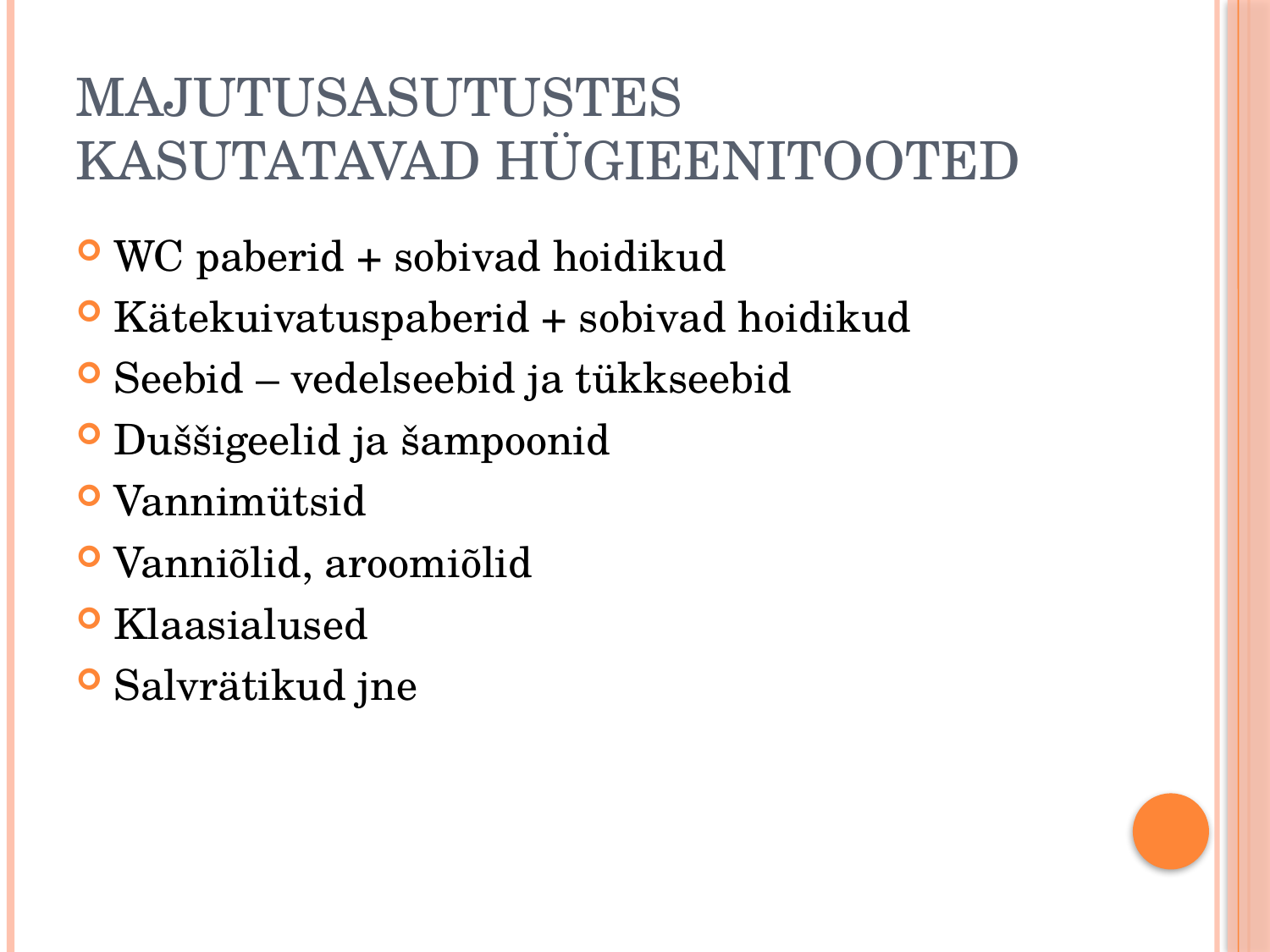

# Majutusasutustes kasutatavad hügieenitooted
WC paberid + sobivad hoidikud
Kätekuivatuspaberid + sobivad hoidikud
Seebid – vedelseebid ja tükkseebid
Duššigeelid ja šampoonid
Vannimütsid
Vanniõlid, aroomiõlid
Klaasialused
Salvrätikud jne